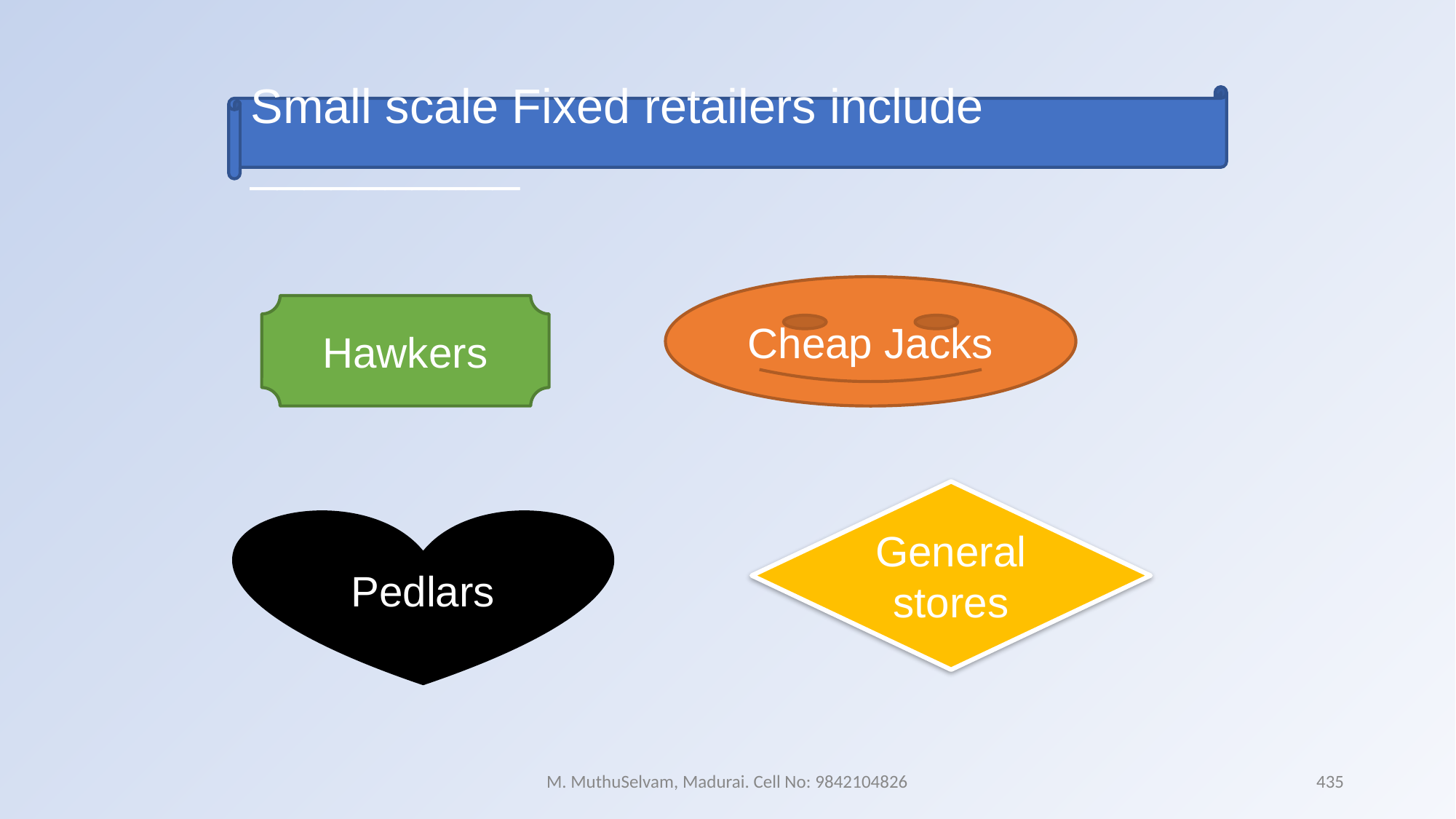

Small scale Fixed retailers include   __________
Cheap Jacks
Hawkers
General stores
Pedlars
M. MuthuSelvam, Madurai. Cell No: 9842104826
435